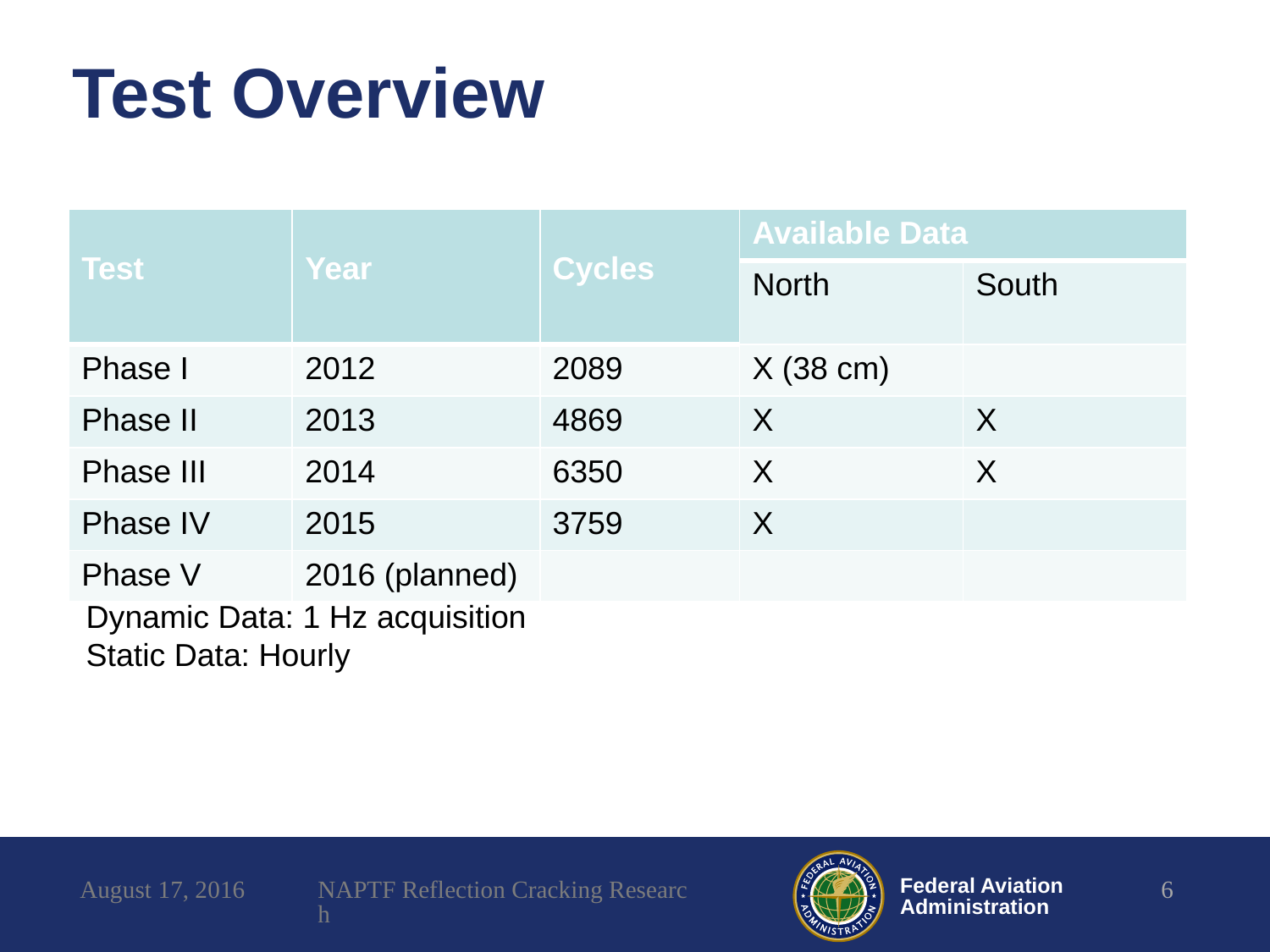

# Test Overview
| Test | Year | Cycles | Available Data |  |
| --- | --- | --- | --- | --- |
|  |  |  | North | South |
| Phase I | 2012 | 2089 | X (38 cm) |  |
| Phase II | 2013 | 4869 | X | X |
| Phase III | 2014 | 6350 | X | X |
| Phase IV | 2015 | 3759 | X |  |
| Phase V | 2016 (planned) |  |  |  |
Dynamic Data: 1 Hz acquisition
Static Data: Hourly
August 17, 2016
NAPTF Reflection Cracking Research
6